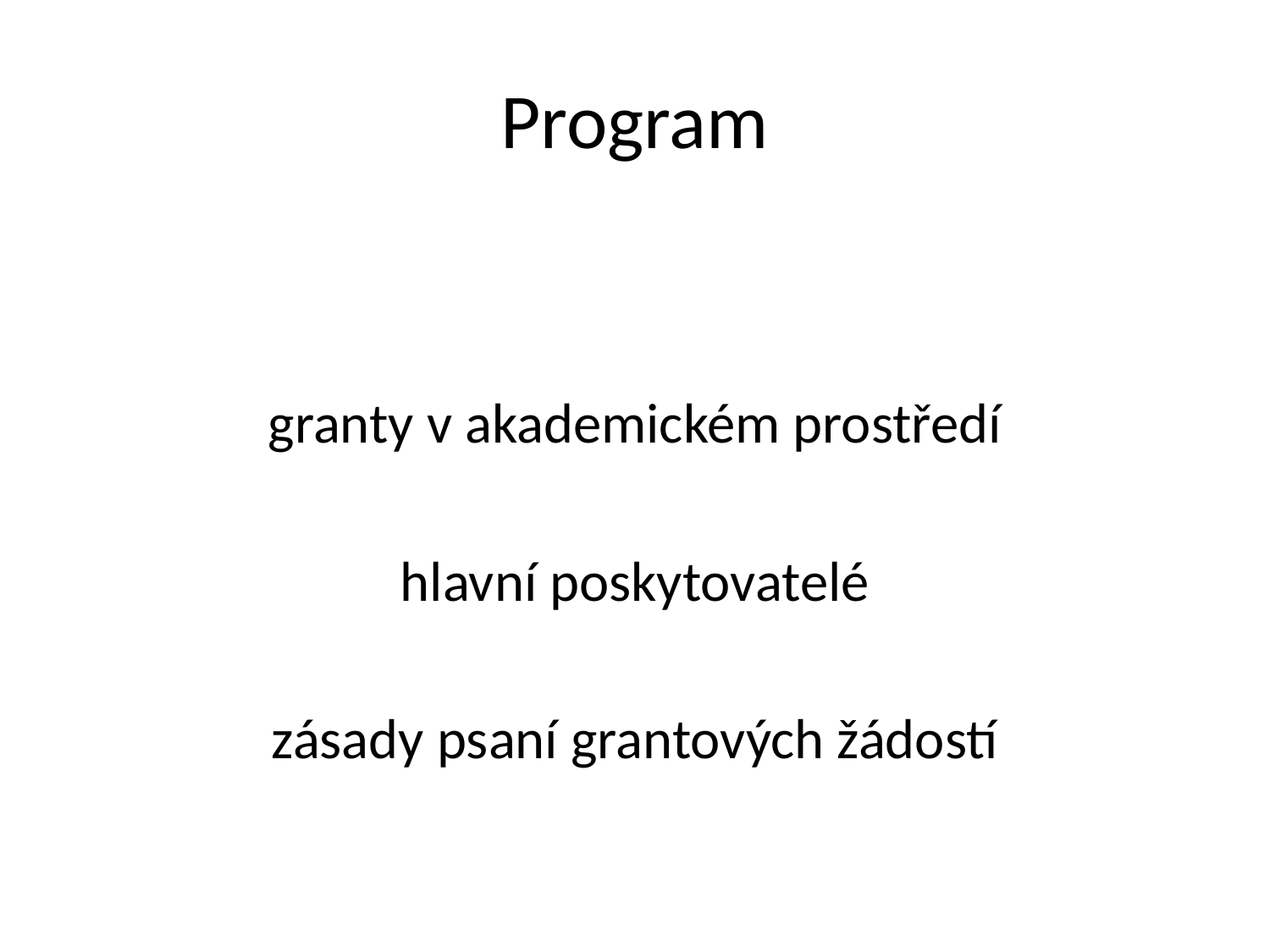

# Program

granty v akademickém prostředí

hlavní poskytovatelé

zásady psaní grantových žádostí